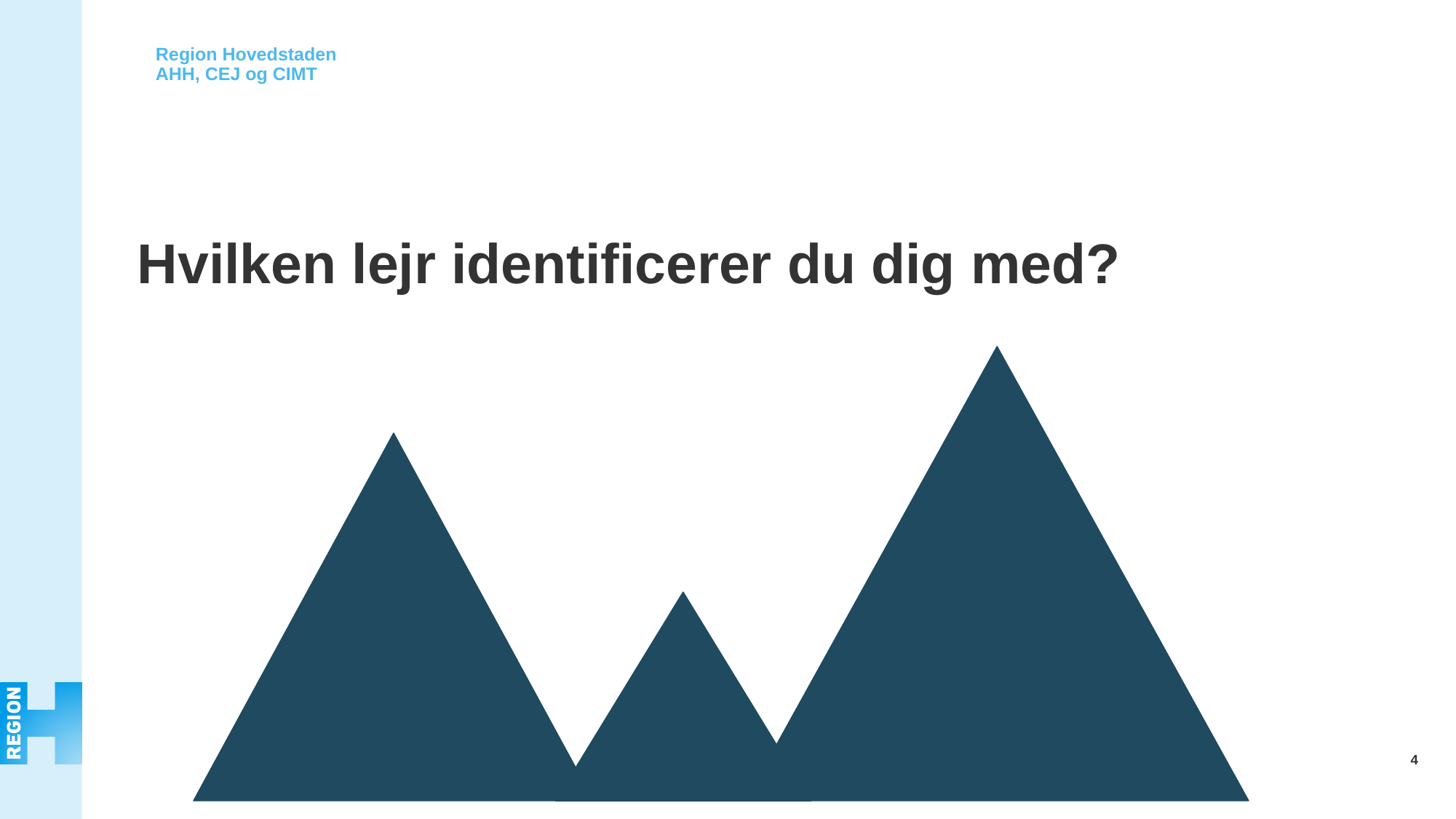

# Hvilken lejr identificerer du dig med?

4